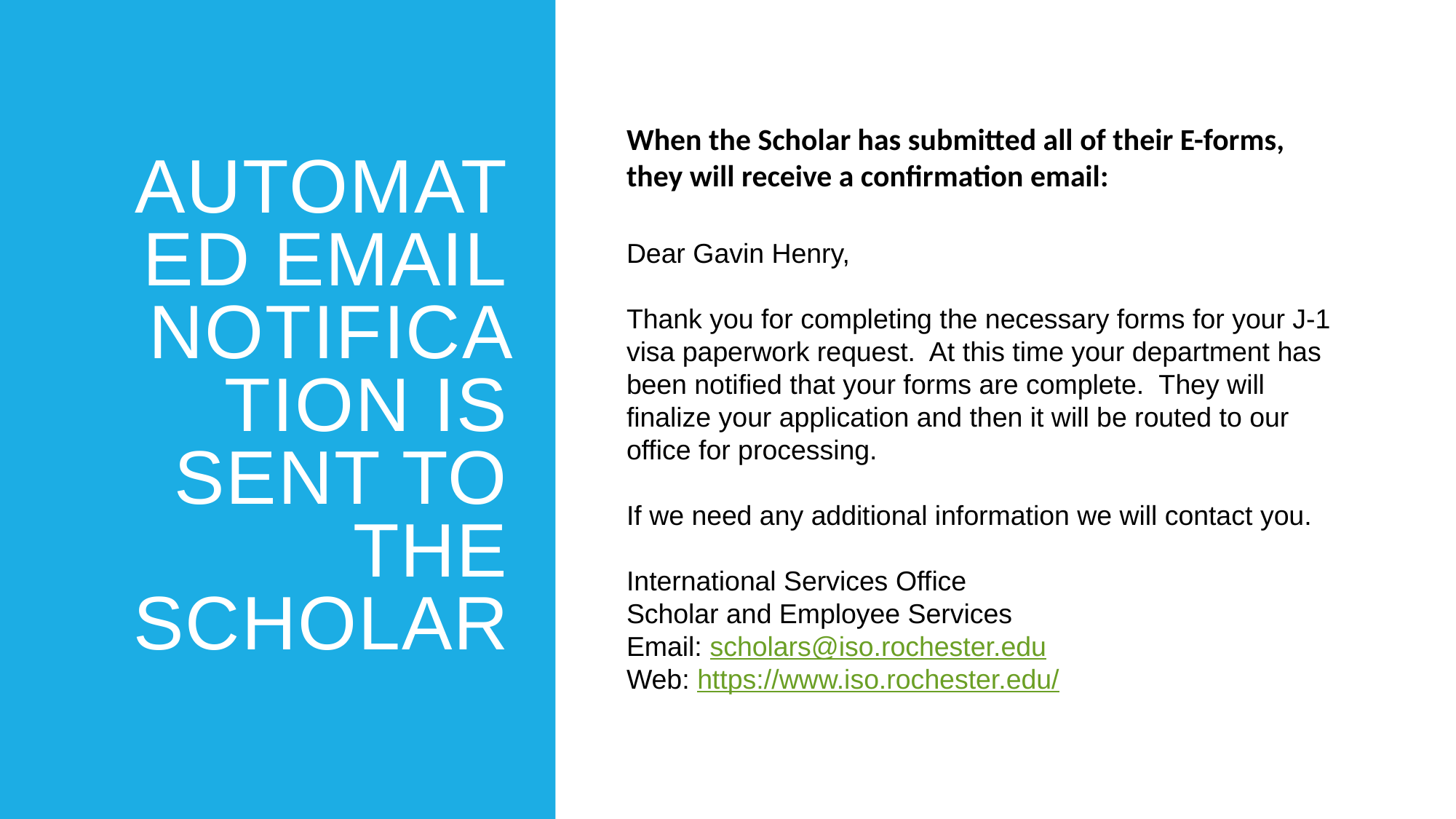

# Automated Email notification is sent to the scholar
When the Scholar has submitted all of their E-forms, they will receive a confirmation email:

Dear Gavin Henry,

Thank you for completing the necessary forms for your J-1 visa paperwork request.  At this time your department has been notified that your forms are complete.  They will finalize your application and then it will be routed to our office for processing.

If we need any additional information we will contact you.

International Services Office
Scholar and Employee Services
Email: scholars@iso.rochester.edu
Web: https://www.iso.rochester.edu/